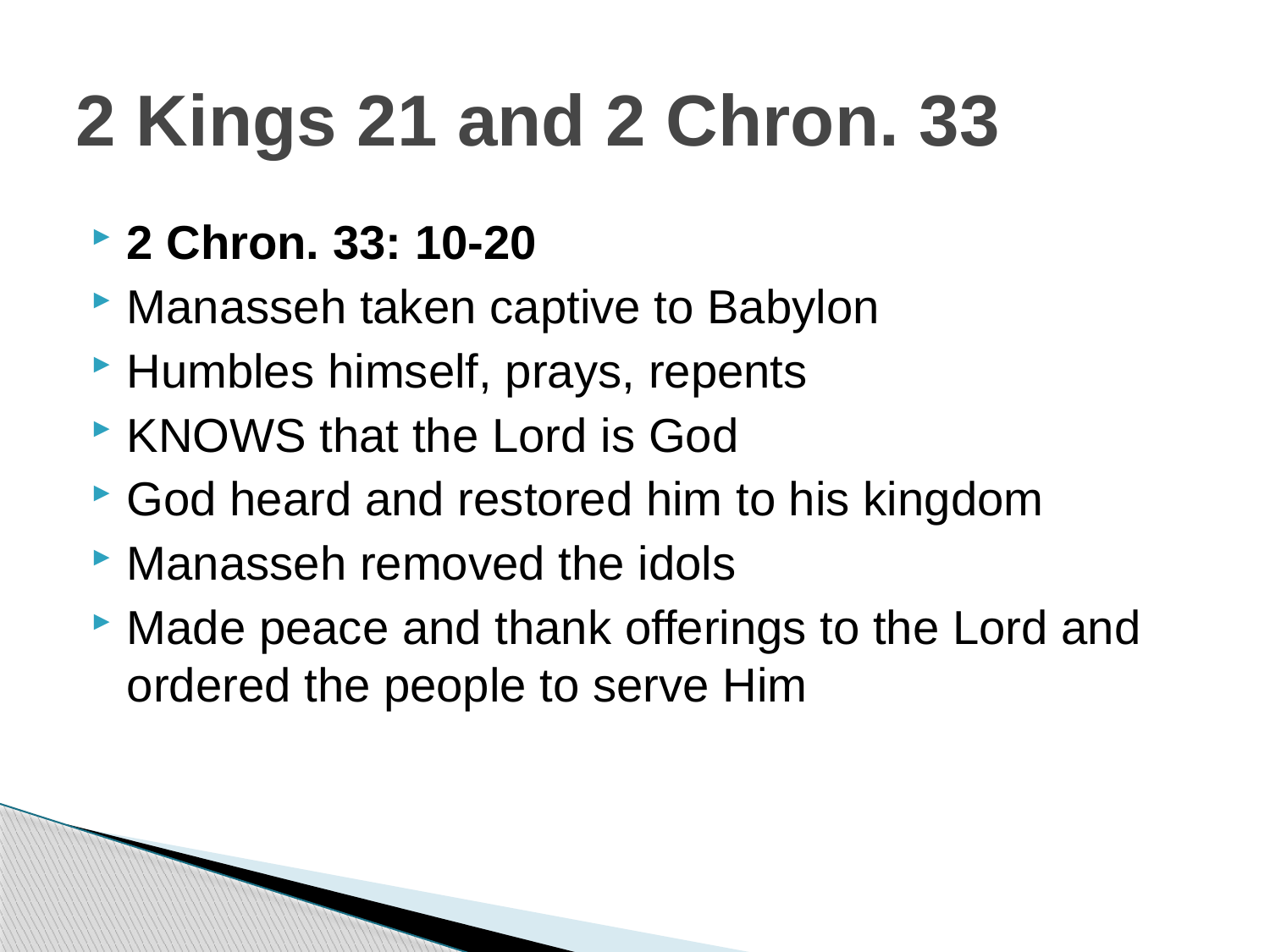

# 2 Kings 21 and 2 Chron. 33
2 Chron. 33: 10-20
Manasseh taken captive to Babylon
Humbles himself, prays, repents
KNOWS that the Lord is God
God heard and restored him to his kingdom
Manasseh removed the idols
Made peace and thank offerings to the Lord and ordered the people to serve Him